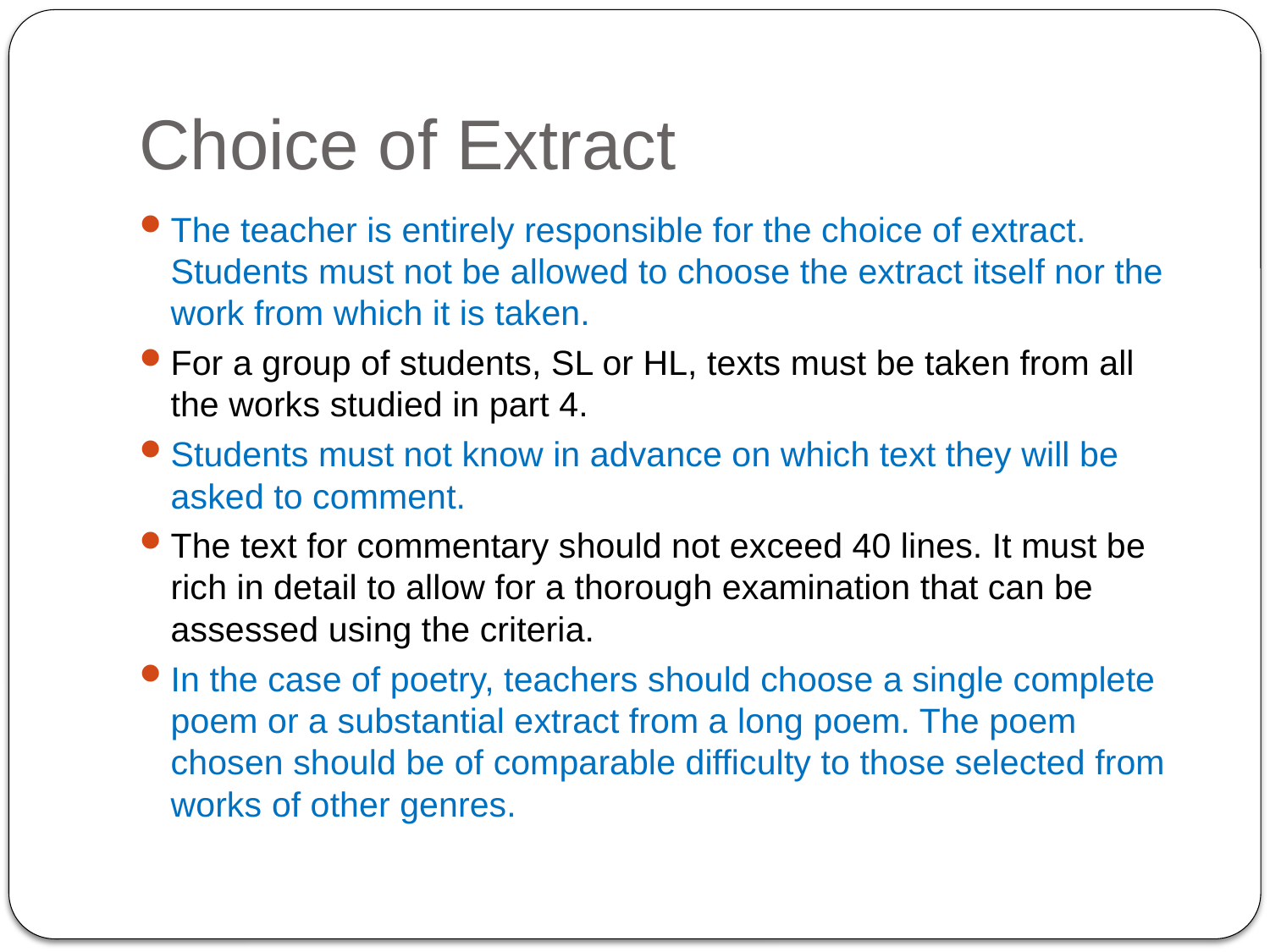

# Choice of Extract
The teacher is entirely responsible for the choice of extract. Students must not be allowed to choose the extract itself nor the work from which it is taken.
For a group of students, SL or HL, texts must be taken from all the works studied in part 4.
Students must not know in advance on which text they will be asked to comment.
The text for commentary should not exceed 40 lines. It must be rich in detail to allow for a thorough examination that can be assessed using the criteria.
In the case of poetry, teachers should choose a single complete poem or a substantial extract from a long poem. The poem chosen should be of comparable difficulty to those selected from works of other genres.